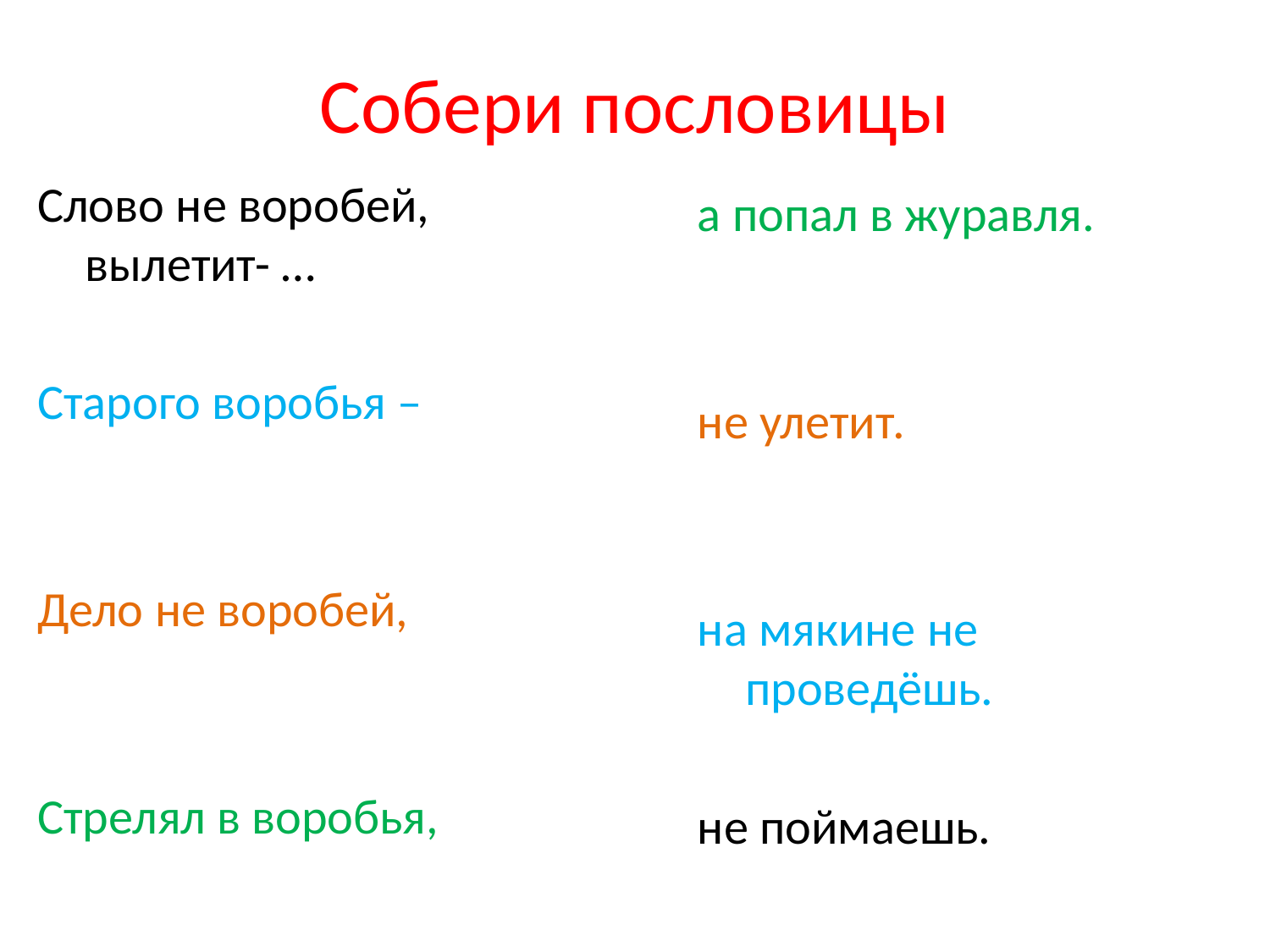

# Собери пословицы
Слово не воробей, вылетит- …

Старого воробья –

Дело не воробей,

Стрелял в воробья,

а попал в журавля.

не улетит.

на мякине не проведёшь.

не поймаешь.